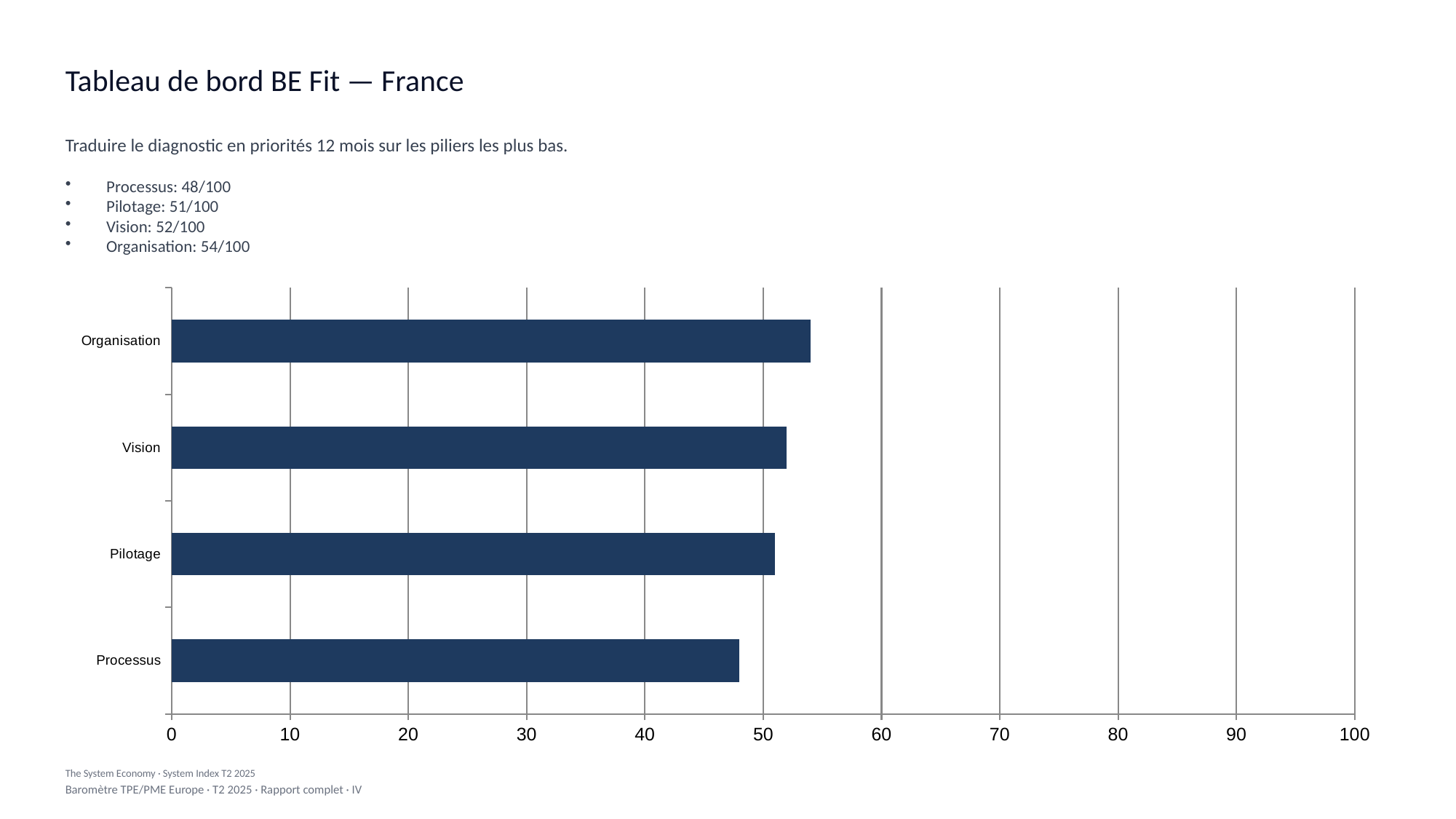

Tableau de bord BE Fit — France
Traduire le diagnostic en priorités 12 mois sur les piliers les plus bas.
Processus: 48/100
Pilotage: 51/100
Vision: 52/100
Organisation: 54/100

### Chart

| Category | Value |
|---|---|
| Processus | 48.0 |
| Pilotage | 51.0 |
| Vision | 52.0 |
| Organisation | 54.0 |
The System Economy · System Index T2 2025
Baromètre TPE/PME Europe · T2 2025 · Rapport complet · IV